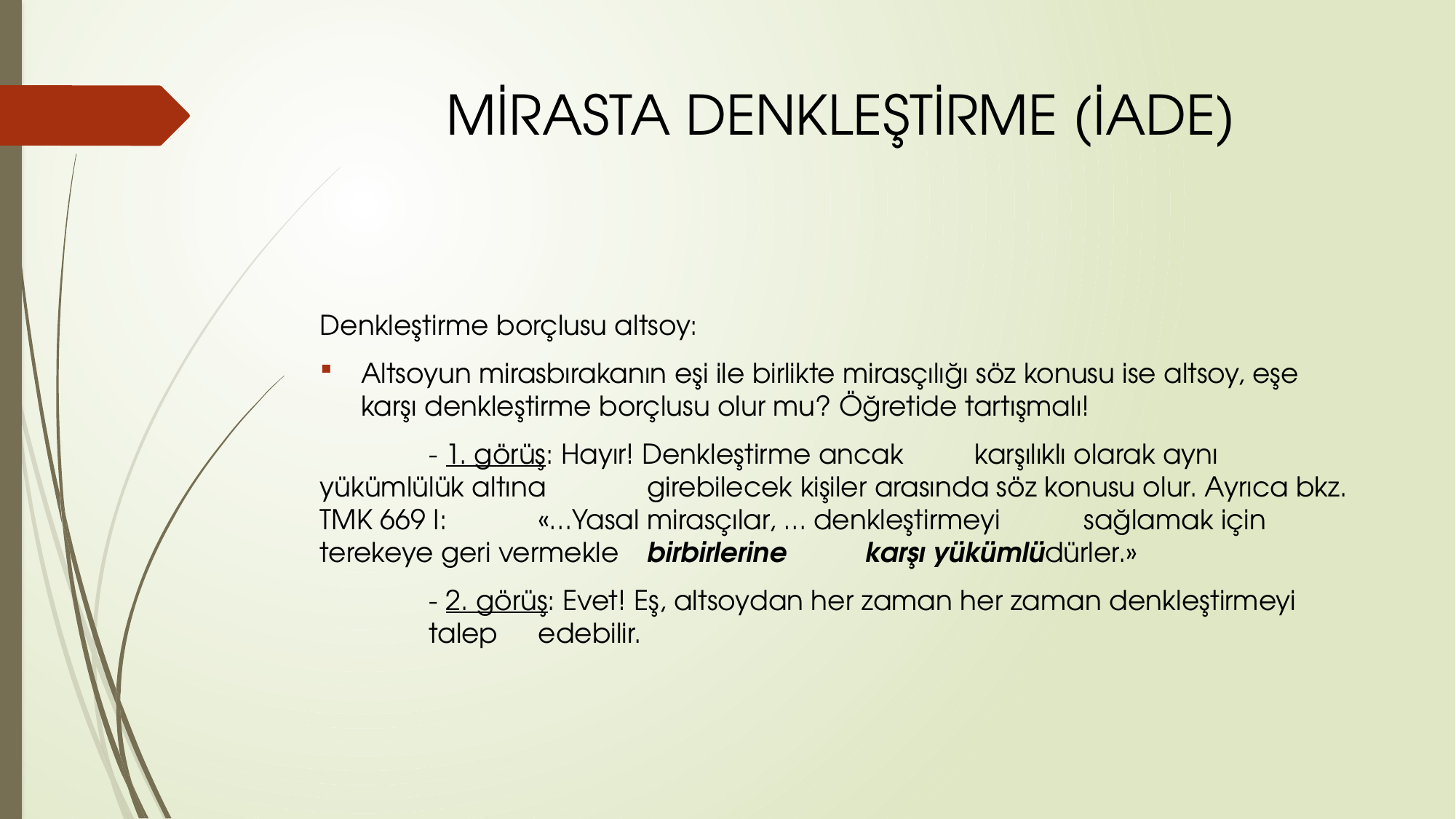

# MİRASTA DENKLEŞTİRME (İADE)

Denkleştirme borçlusu altsoy:
Altsoyun mirasbırakanın eşi ile birlikte mirasçılığı söz konusu ise altsoy, eşe karşı denkleştirme borçlusu olur mu? Öğretide tartışmalı!
	- 1. görüş: Hayır! Denkleştirme ancak 	karşılıklı olarak aynı yükümlülük altına 	girebilecek kişiler arasında söz konusu olur. Ayrıca bkz. TMK 669 I: 	«…Yasal 	mirasçılar, … denkleştirmeyi 	sağlamak için terekeye geri vermekle 	birbirlerine 	karşı yükümlüdürler.»
	- 2. görüş: Evet! Eş, altsoydan her zaman her zaman denkleştirmeyi 	talep 	edebilir.